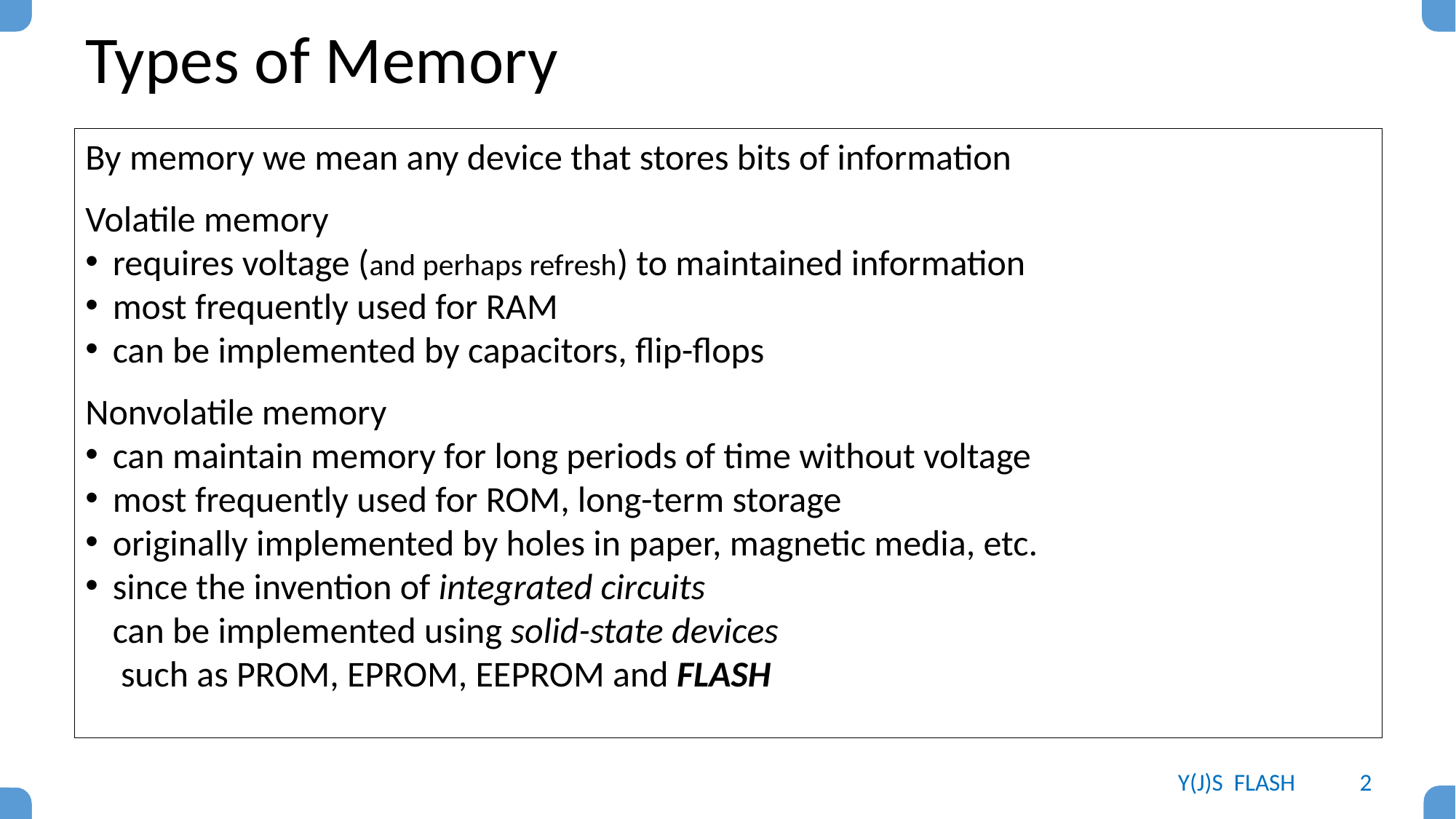

# Types of Memory
By memory we mean any device that stores bits of information
Volatile memory
requires voltage (and perhaps refresh) to maintained information
most frequently used for RAM
can be implemented by capacitors, flip-flops
Nonvolatile memory
can maintain memory for long periods of time without voltage
most frequently used for ROM, long-term storage
originally implemented by holes in paper, magnetic media, etc.
since the invention of integrated circuits                                                                              can be implemented using solid-state devices                                                                          such as PROM, EPROM, EEPROM and FLASH

Y(J)S  FLASH
2